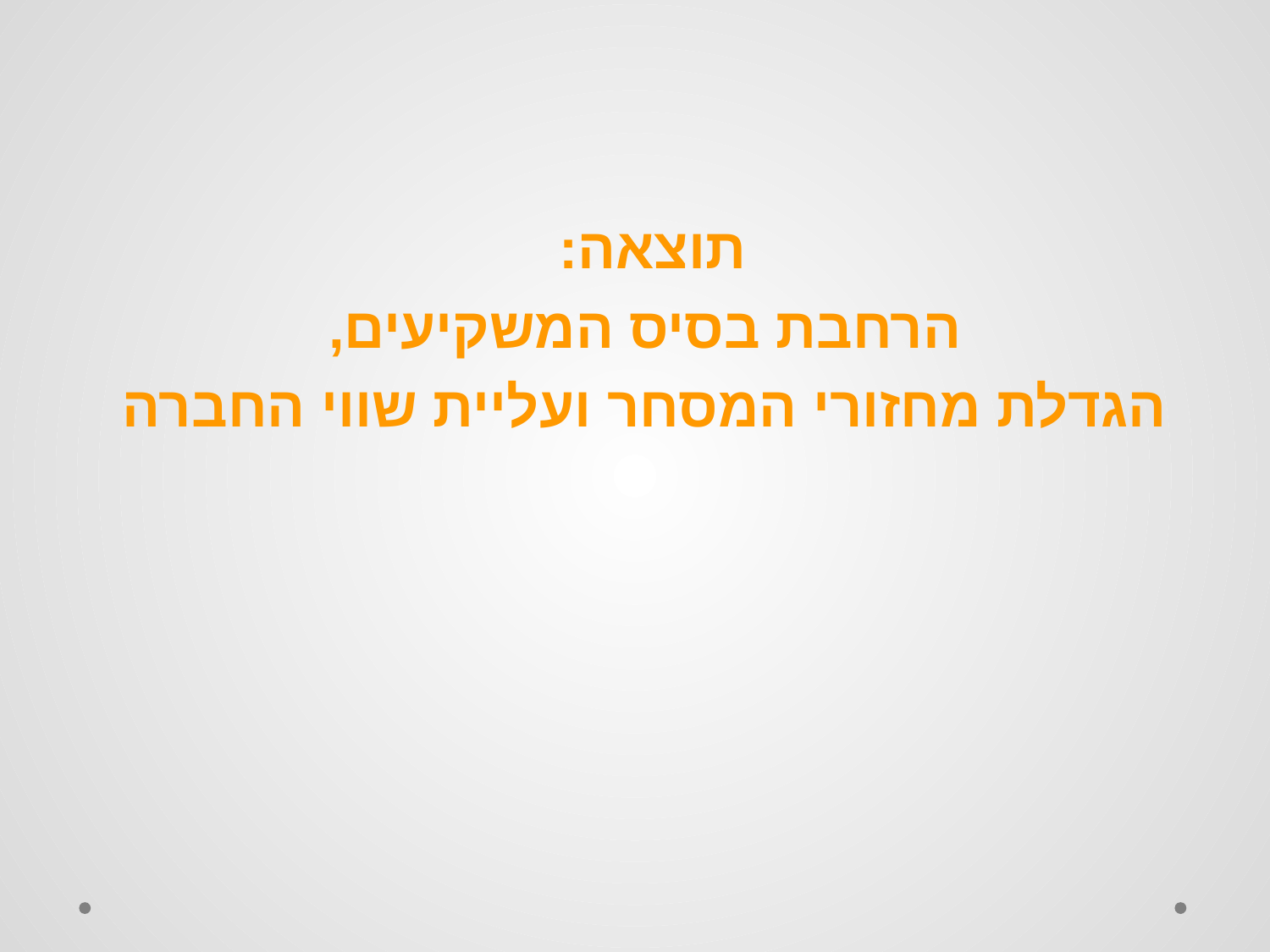

תוצאה:
הרחבת בסיס המשקיעים,
הגדלת מחזורי המסחר ועליית שווי החברה